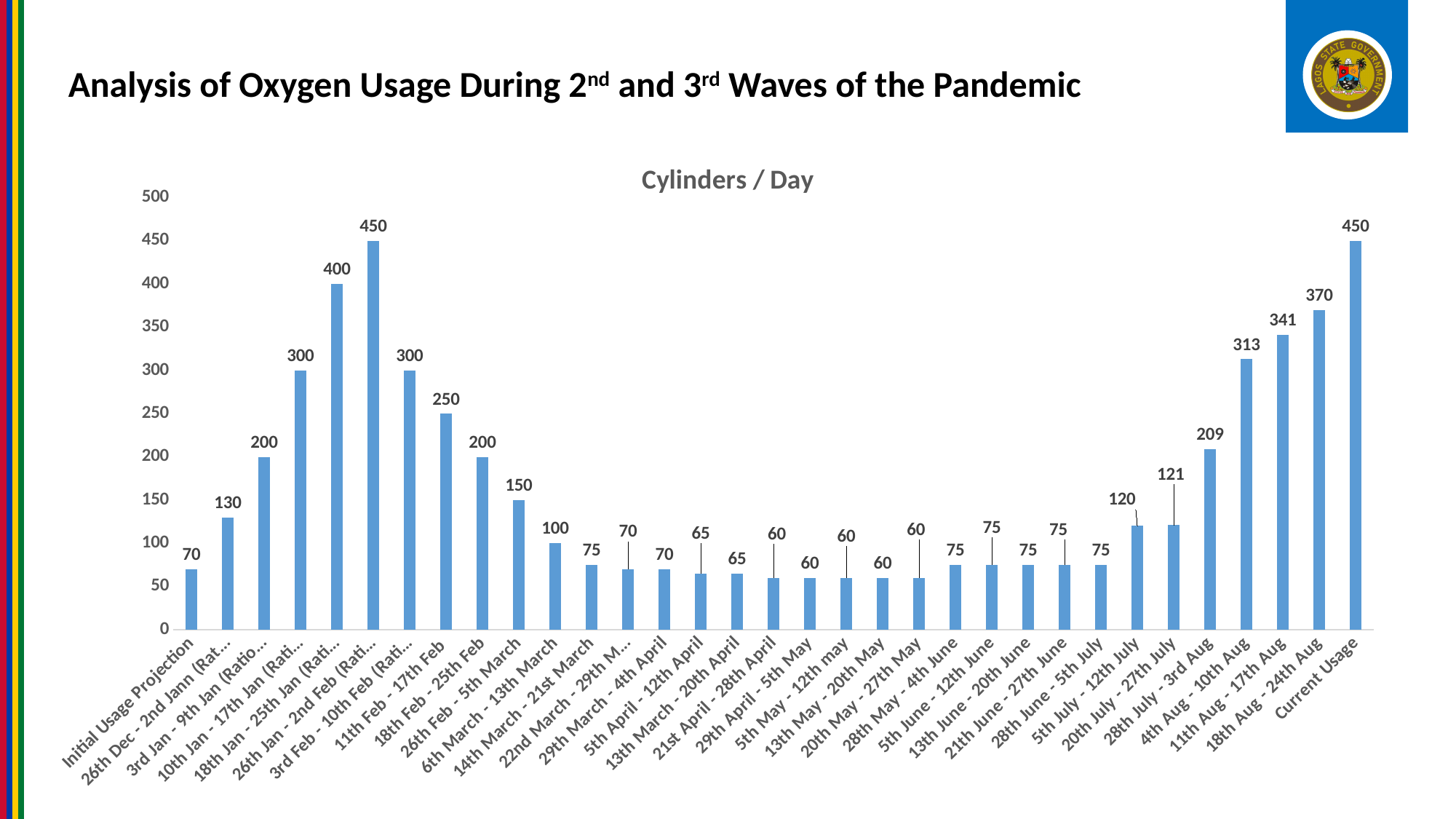

Analysis of Oxygen Usage During 2nd and 3rd Waves of the Pandemic

### Chart:

| Category | Cylinders / Day |
|---|---|
| Initial Usage Projection | 70.0 |
| 26th Dec - 2nd Jann (Rationed) | 130.0 |
| 3rd Jan - 9th Jan (Rationed) | 200.0 |
| 10th Jan - 17th Jan (Rationed) | 300.0 |
| 18th Jan - 25th Jan (Rationed) | 400.0 |
| 26th Jan - 2nd Feb (Rationed) | 450.0 |
| 3rd Feb - 10th Feb (Rationed) | 300.0 |
| 11th Feb - 17th Feb  | 250.0 |
| 18th Feb - 25th Feb | 200.0 |
| 26th Feb - 5th March | 150.0 |
| 6th March - 13th March | 100.0 |
| 14th March - 21st March | 75.0 |
| 22nd March - 29th March | 70.0 |
| 29th March - 4th April | 70.0 |
| 5th April - 12th April | 65.0 |
| 13th March - 20th April | 65.0 |
| 21st April - 28th April | 60.0 |
| 29th April - 5th May | 60.0 |
| 5th May - 12th may | 60.0 |
| 13th May - 20th May | 60.0 |
| 20th May - 27th May | 60.0 |
| 28th May - 4th June | 75.0 |
| 5th June - 12th June | 75.0 |
| 13th June - 20th June | 75.0 |
| 21th June - 27th June | 75.0 |
| 28th June - 5th July | 75.0 |
| 5th July - 12th July | 120.0 |
| 20th July - 27th July | 121.0 |
| 28th July - 3rd Aug | 209.0 |
| 4th Aug - 10th Aug | 313.0 |
| 11th Aug - 17th Aug | 341.0 |
| 18th Aug - 24th Aug | 370.0 |
| Current Usage | 450.0 |